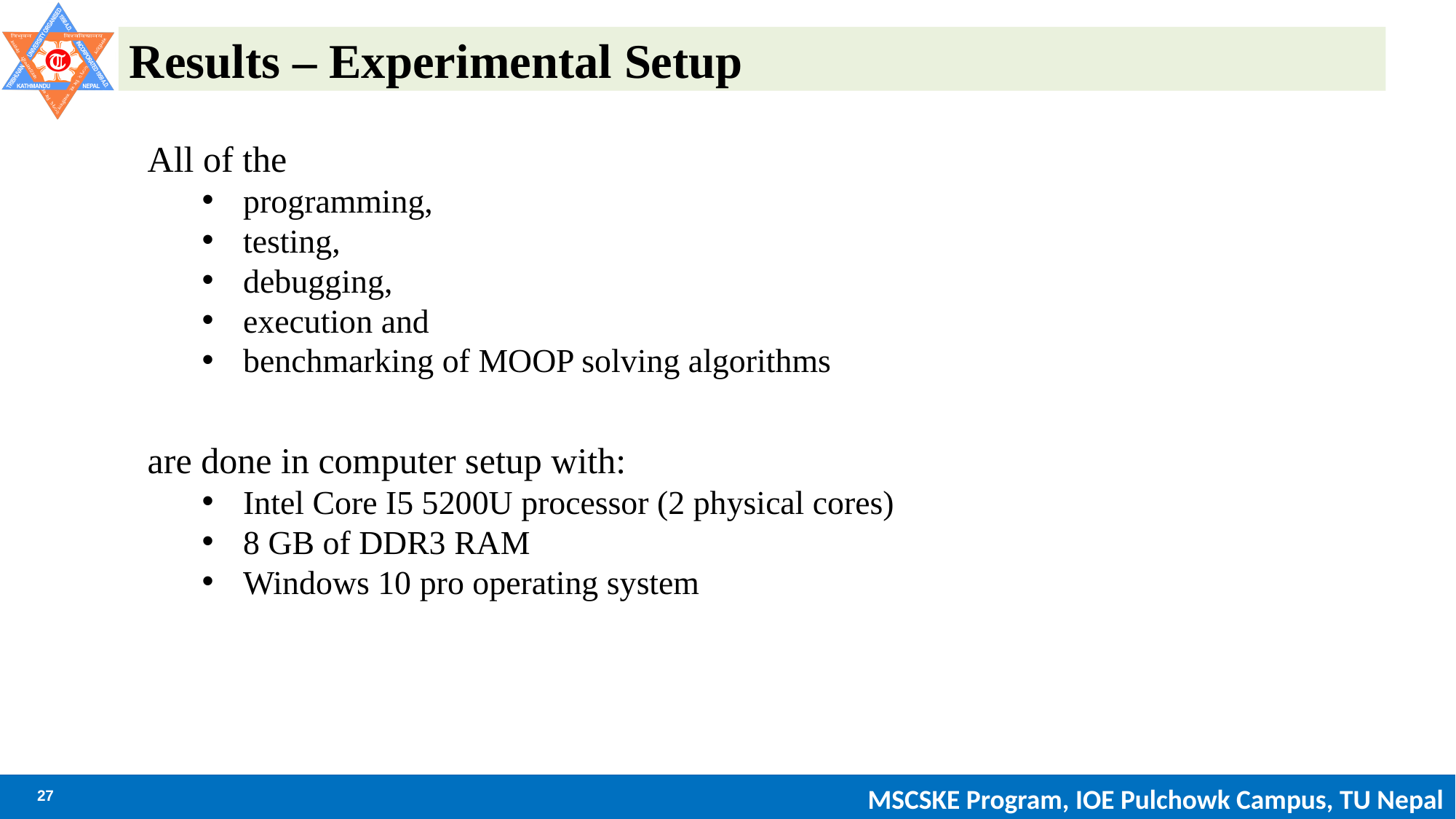

# Results – Experimental Setup
All of the
programming,
testing,
debugging,
execution and
benchmarking of MOOP solving algorithms

are done in computer setup with:
Intel Core I5 5200U processor (2 physical cores)
8 GB of DDR3 RAM
Windows 10 pro operating system